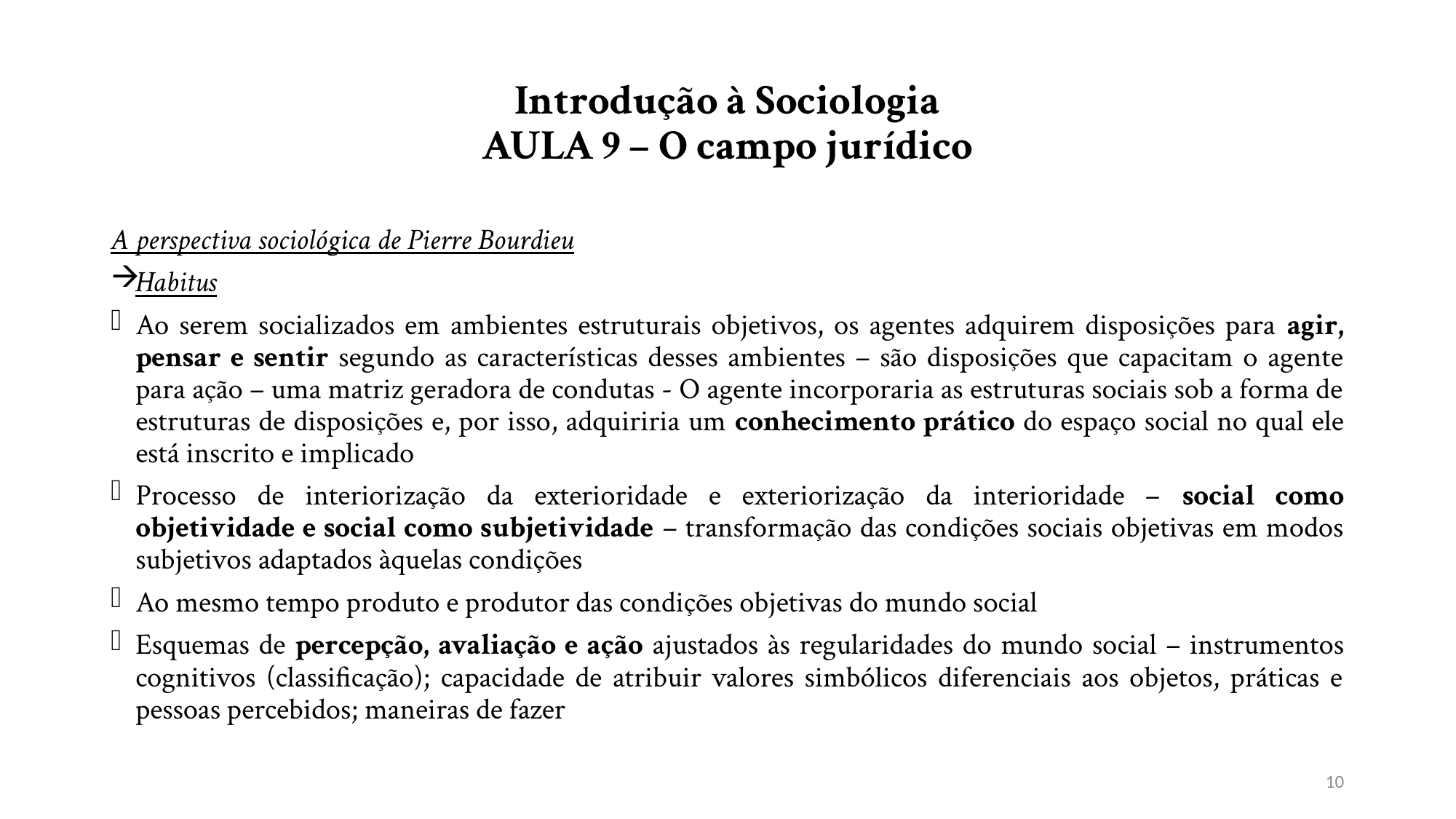

# Introdução à Sociologia AULA 9 – O campo jurídico
A perspectiva sociológica de Pierre Bourdieu
Habitus
Ao serem socializados em ambientes estruturais objetivos, os agentes adquirem disposições para agir, pensar e sentir segundo as características desses ambientes – são disposições que capacitam o agente para ação – uma matriz geradora de condutas - O agente incorporaria as estruturas sociais sob a forma de estruturas de disposições e, por isso, adquiriria um conhecimento prático do espaço social no qual ele está inscrito e implicado
Processo de interiorização da exterioridade e exteriorização da interioridade – social como objetividade e social como subjetividade – transformação das condições sociais objetivas em modos subjetivos adaptados àquelas condições
Ao mesmo tempo produto e produtor das condições objetivas do mundo social
Esquemas de percepção, avaliação e ação ajustados às regularidades do mundo social – instrumentos cognitivos (classificação); capacidade de atribuir valores simbólicos diferenciais aos objetos, práticas e pessoas percebidos; maneiras de fazer
10